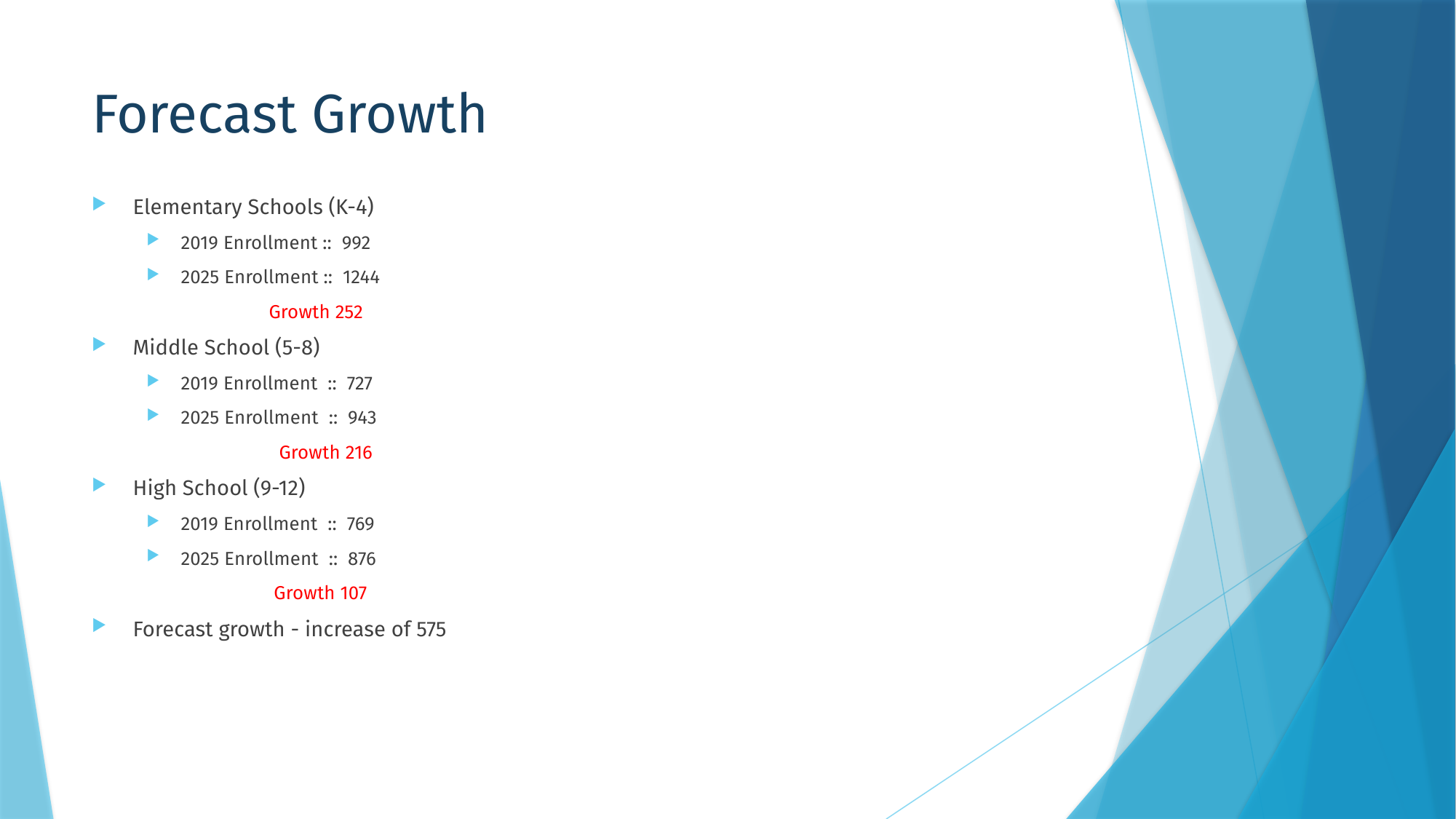

# Forecast Growth
Elementary Schools (K-4)
2019 Enrollment ::  992
2025 Enrollment ::  1244
                        Growth 252
Middle School (5-8)
2019 Enrollment  ::  727
2025 Enrollment  ::  943
                          Growth 216
High School (9-12)
2019 Enrollment  ::  769
2025 Enrollment  ::  876
                         Growth 107
Forecast growth - increase of 575